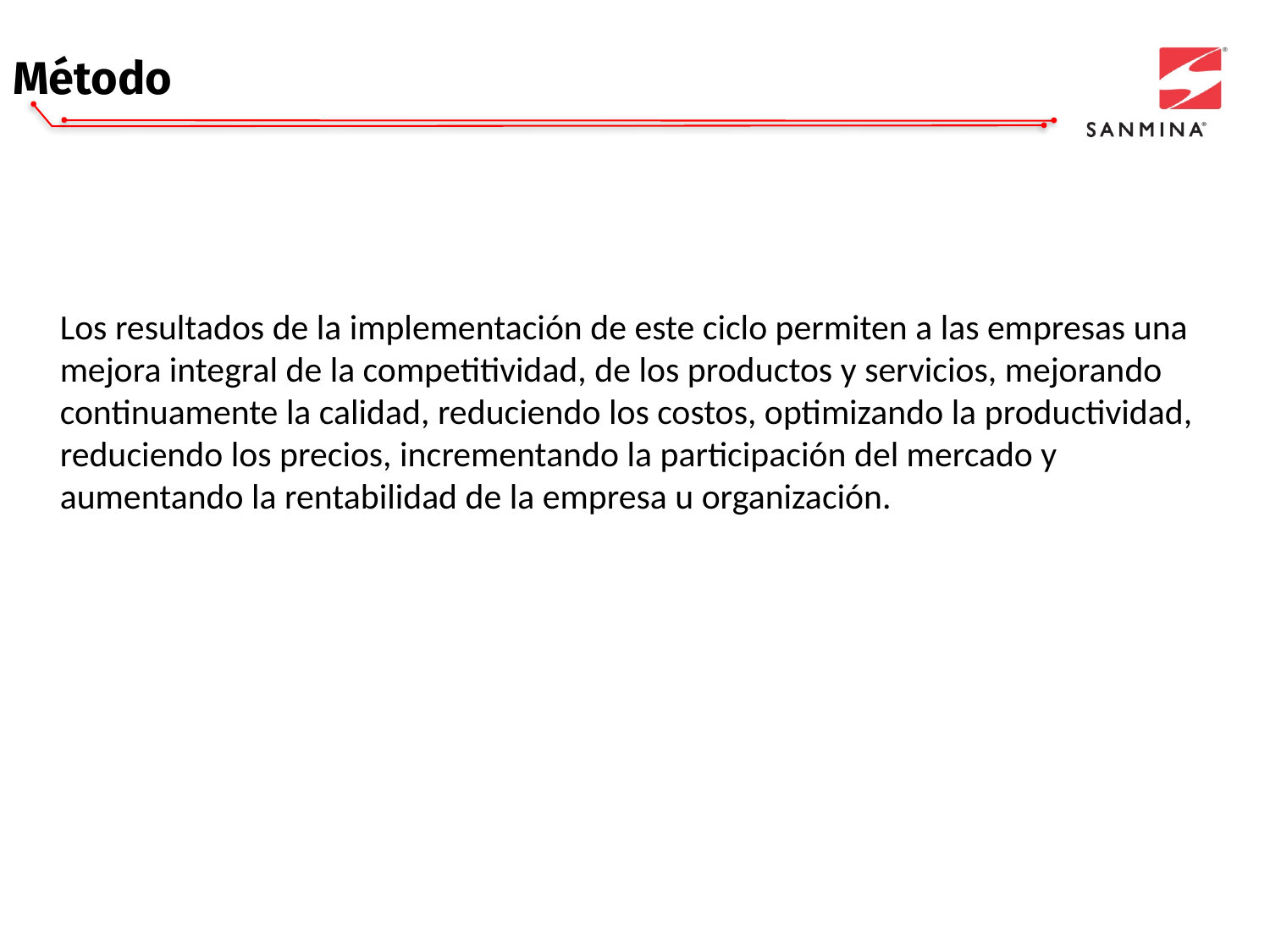

# Método

                                                                                                                                          Los resultados de la implementación de este ciclo permiten a las empresas una mejora integral de la competitividad, de los productos y servicios, mejorando continuamente la calidad, reduciendo los costos, optimizando la productividad, reduciendo los precios, incrementando la participación del mercado y aumentando la rentabilidad de la empresa u organización.